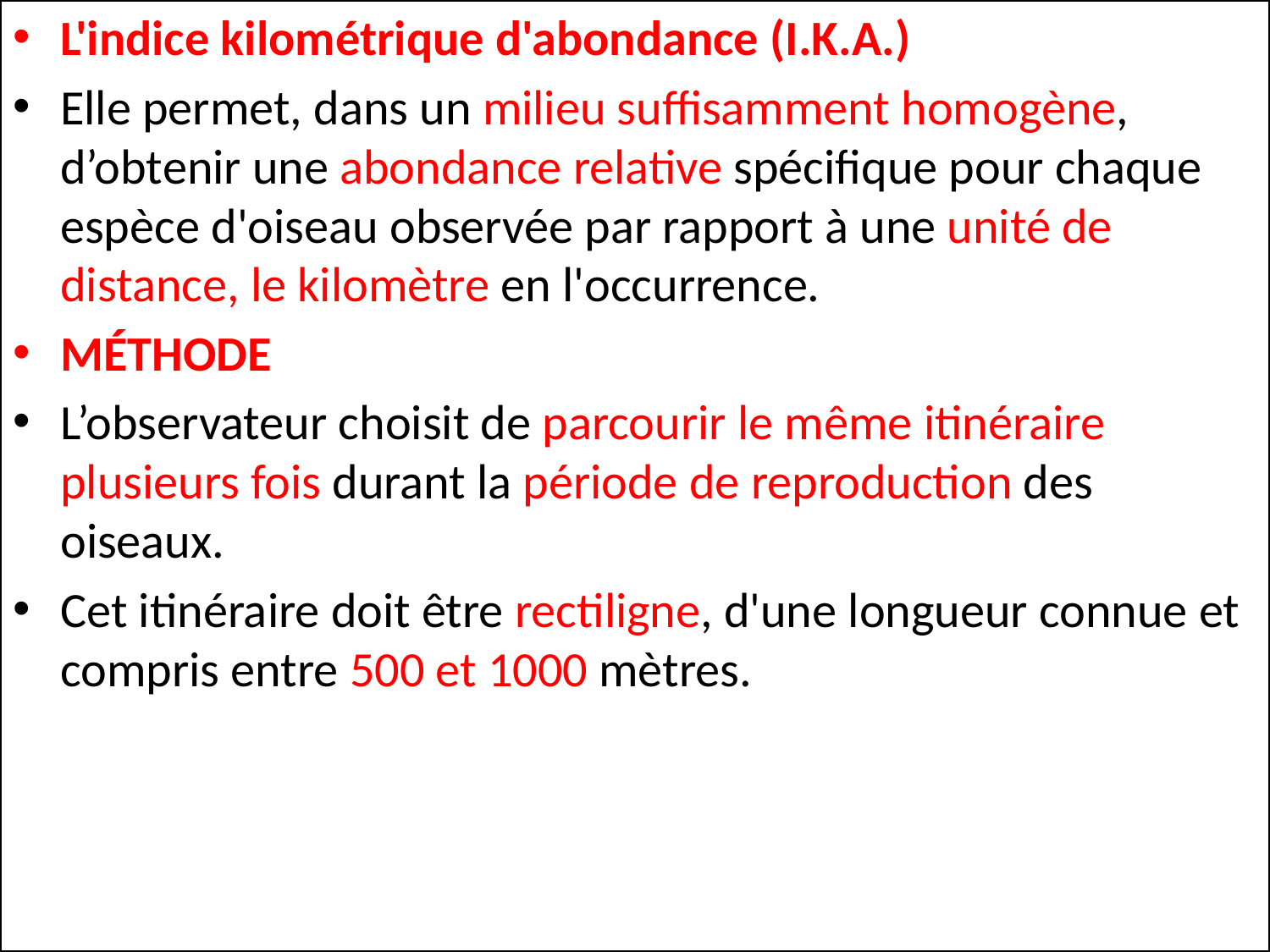

L'indice kilométrique d'abondance (I.K.A.)
Elle permet, dans un milieu suffisamment homogène, d’obtenir une abondance relative spécifique pour chaque espèce d'oiseau observée par rapport à une unité de distance, le kilomètre en l'occurrence.
MÉTHODE
L’observateur choisit de parcourir le même itinéraire plusieurs fois durant la période de reproduction des oiseaux.
Cet itinéraire doit être rectiligne, d'une longueur connue et compris entre 500 et 1000 mètres.